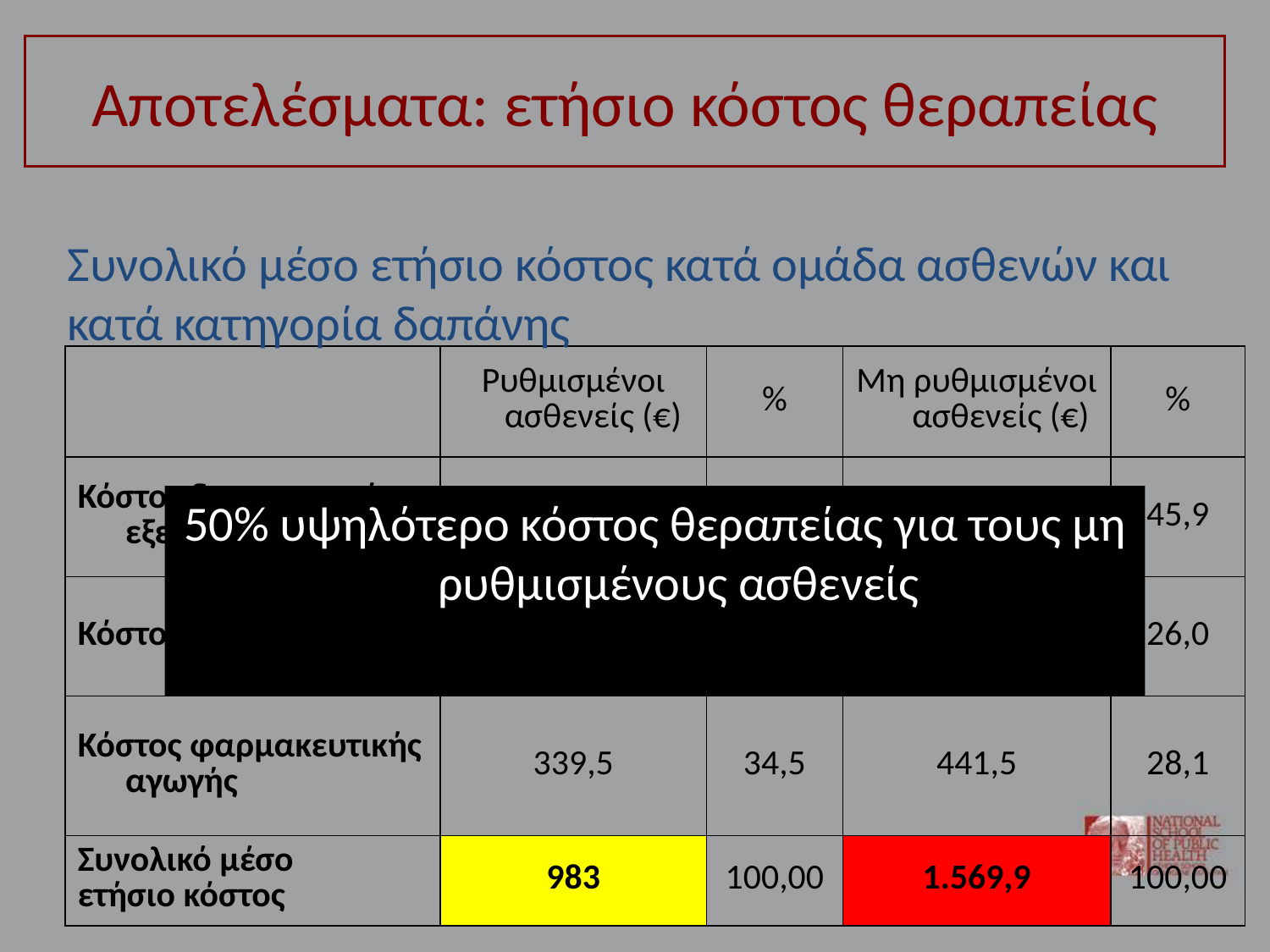

# Αποτελέσματα: ετήσιο κόστος θεραπείας
Συνολικό μέσο ετήσιο κόστος κατά ομάδα ασθενών και κατά κατηγορία δαπάνης
|  | Ρυθμισμένοι ασθενείς (€) | % | Μη ρυθμισμένοι ασθενείς (€) | % |
| --- | --- | --- | --- | --- |
| Κόστος διαγνωστικών εξετάσεων | 428,9 | 43,6 | 720,2 | 45,9 |
| Κόστος επισκέψεων | 214,6 | 21,8 | 408,2 | 26,0 |
| Κόστος φαρμακευτικής αγωγής | 339,5 | 34,5 | 441,5 | 28,1 |
| Συνολικό μέσο ετήσιο κόστος | 983 | 100,00 | 1.569,9 | 100,00 |
50% υψηλότερο κόστος θεραπείας για τους μη ρυθμισμένους ασθενείς